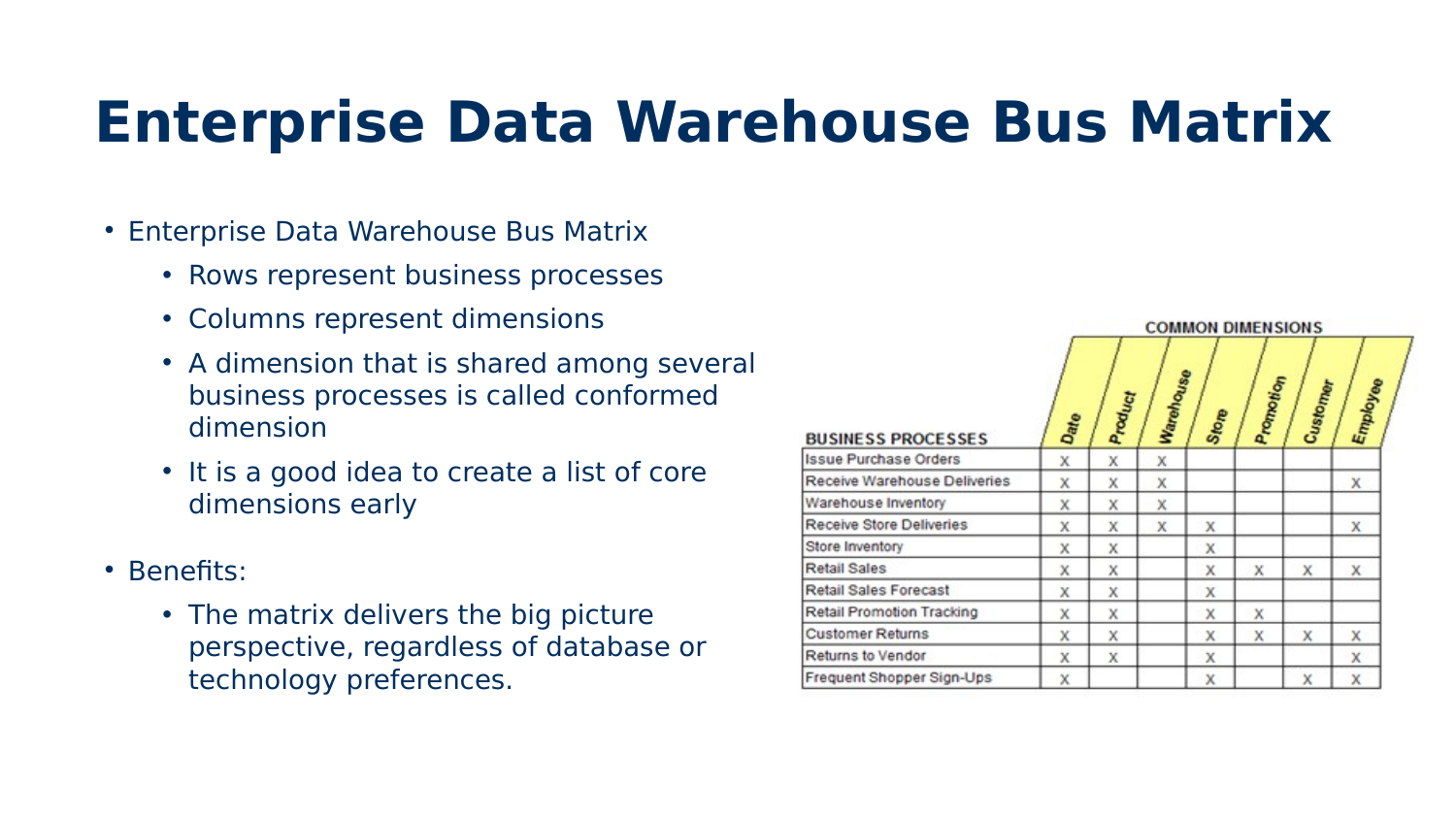

# Enterprise Data Warehouse Bus Matrix
Enterprise Data Warehouse Bus Matrix
Rows represent business processes
Columns represent dimensions
A dimension that is shared among several business processes is called conformed dimension
It is a good idea to create a list of core dimensions early
Benefits:
The matrix delivers the big picture perspective, regardless of database or technology preferences.